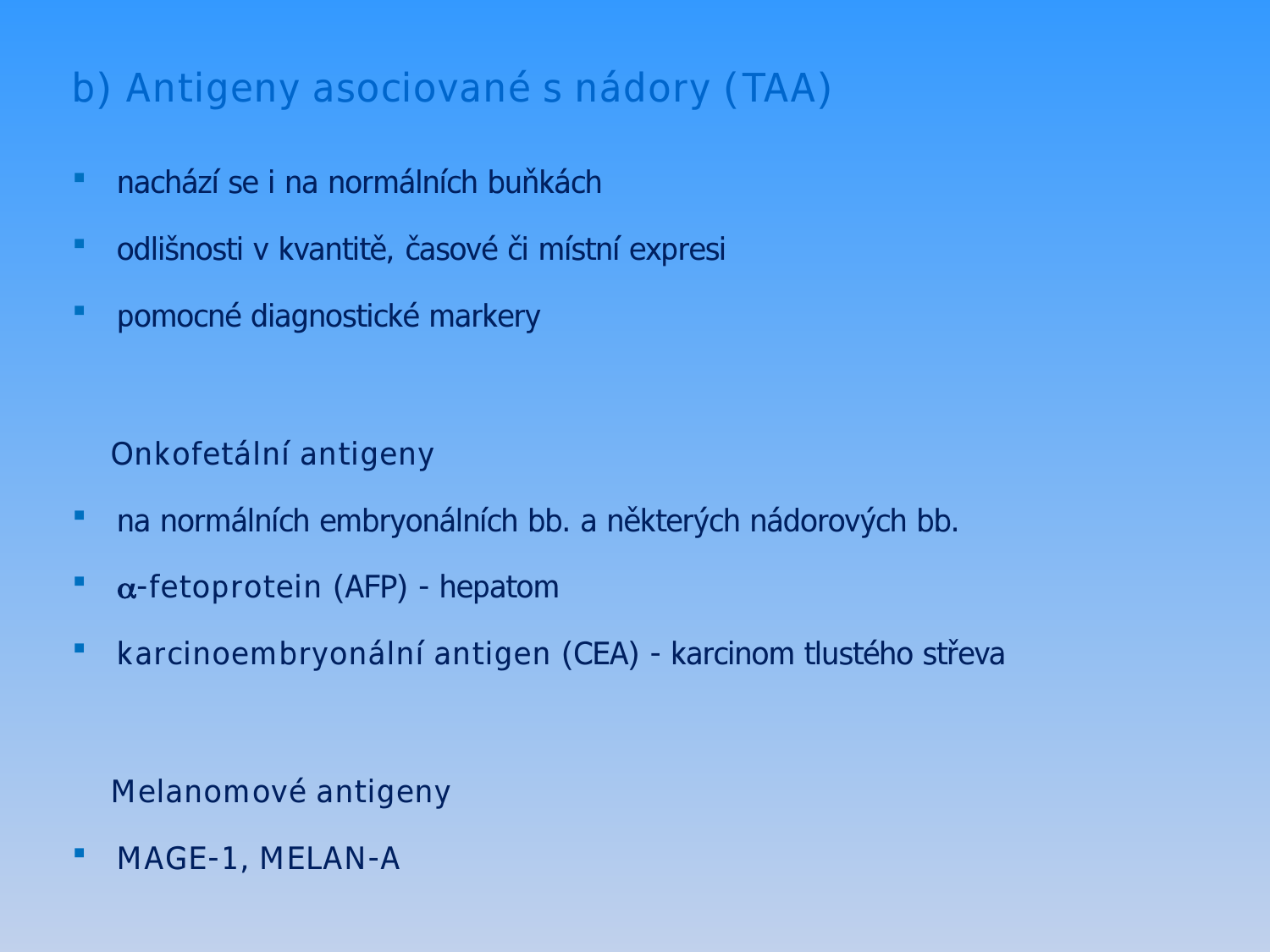

b) Antigeny asociované s nádory (TAA)

nachází se i na normálních buňkách
odlišnosti v kvantitě, časové či místní expresi
pomocné diagnostické markery

    Onkofetální antigeny
na normálních embryonálních bb. a některých nádorových bb.
α-fetoprotein (AFP) - hepatom
karcinoembryonální antigen (CEA) - karcinom tlustého střeva

    Melanomové antigeny
MAGE-1, MELAN-A